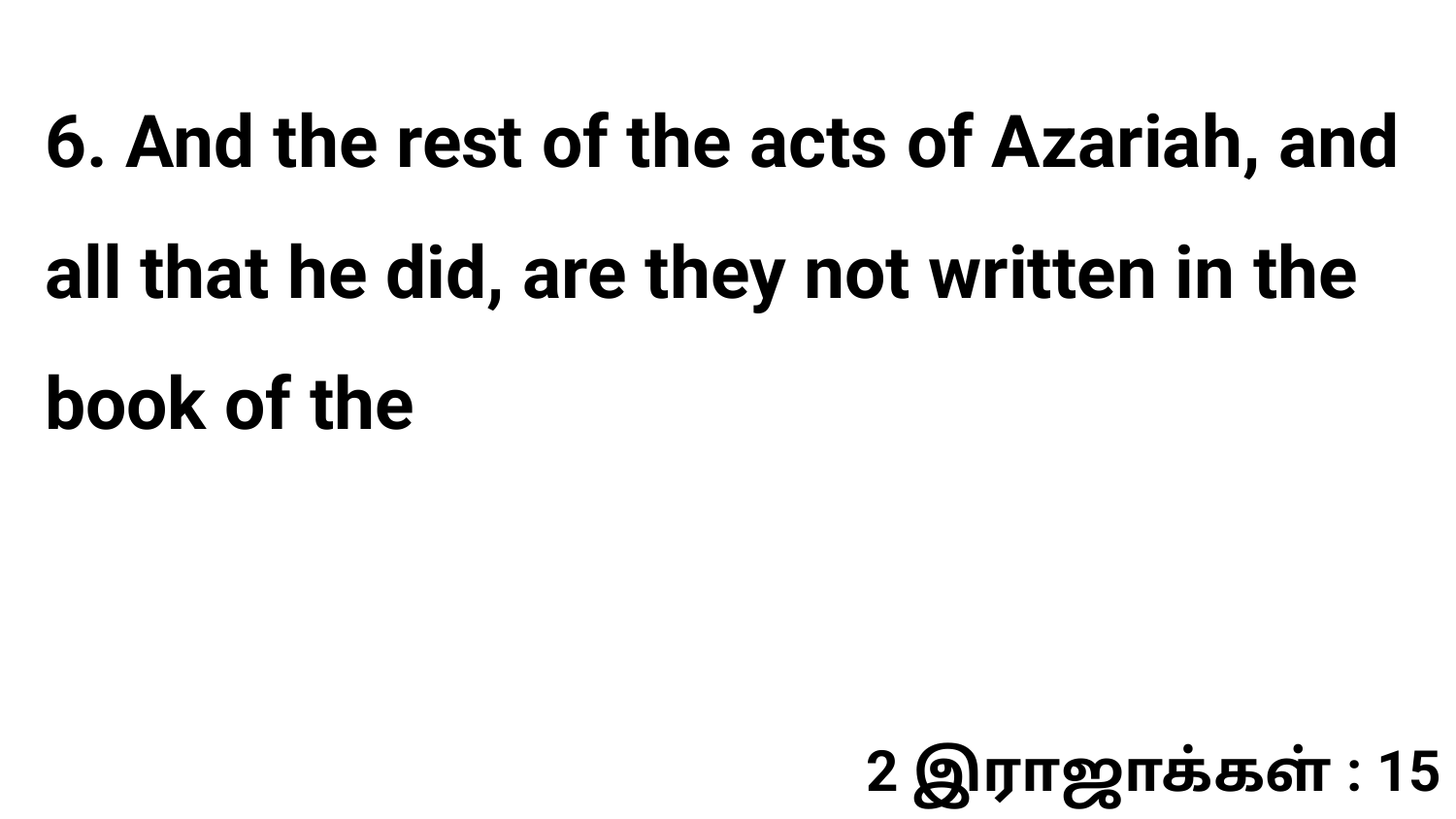

6. And the rest of the acts of Azariah, and all that he did, are they not written in the book of the
2 இராஜாக்கள் : 15